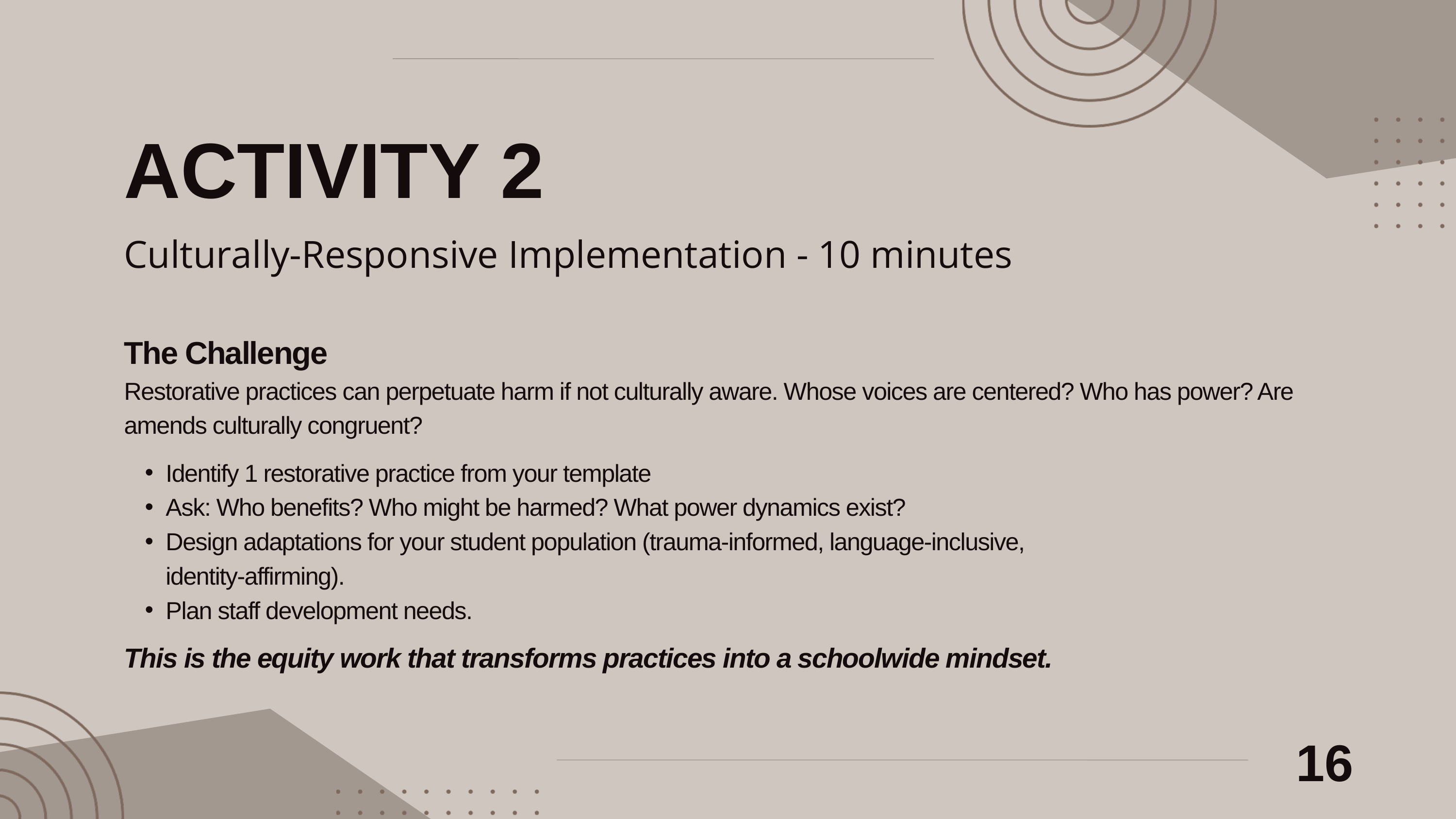

ACTIVITY 2

Culturally-Responsive Implementation - 10 minutes
The Challenge
Restorative practices can perpetuate harm if not culturally aware. Whose voices are centered? Who has power? Are amends culturally congruent?
Identify 1 restorative practice from your template
Ask: Who benefits? Who might be harmed? What power dynamics exist?
Design adaptations for your student population (trauma-informed, language-inclusive, identity-affirming).
Plan staff development needs.
This is the equity work that transforms practices into a schoolwide mindset.

16